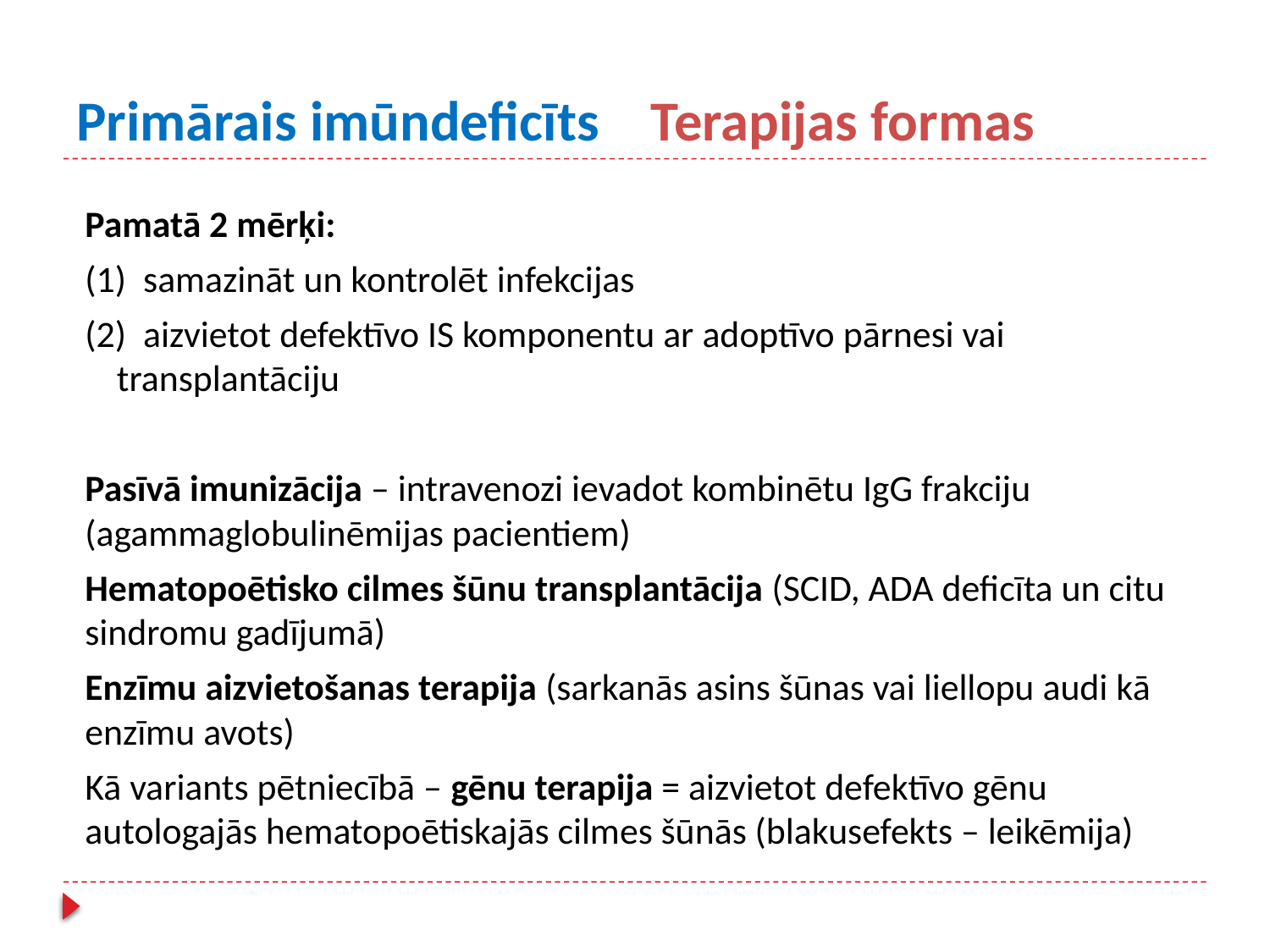

# Primārais imūndeficīts    Terapijas formas
Pamatā 2 mērķi:
  samazināt un kontrolēt infekcijas
  aizvietot defektīvo IS komponentu ar adoptīvo pārnesi vai transplantāciju

Pasīvā imunizācija – intravenozi ievadot kombinētu IgG frakciju (agammaglobulinēmijas pacientiem)
Hematopoētisko cilmes šūnu transplantācija (SCID, ADA deficīta un citu sindromu gadījumā)
Enzīmu aizvietošanas terapija (sarkanās asins šūnas vai liellopu audi kā enzīmu avots)
Kā variants pētniecībā – gēnu terapija = aizvietot defektīvo gēnu autologajās hematopoētiskajās cilmes šūnās (blakusefekts – leikēmija)